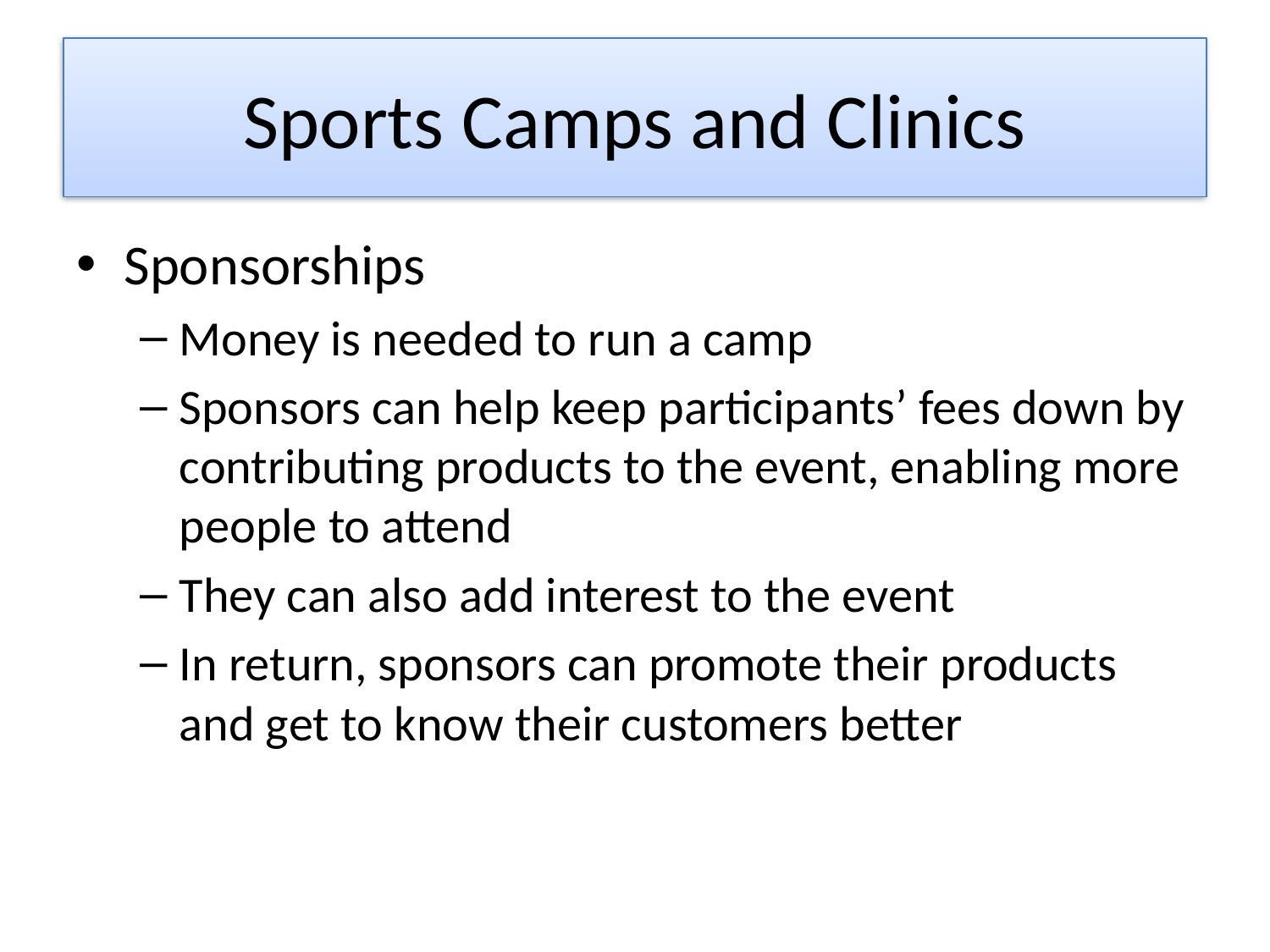

# Sports Camps and Clinics
Sponsorships
Money is needed to run a camp
Sponsors can help keep participants’ fees down by contributing products to the event, enabling more people to attend
They can also add interest to the event
In return, sponsors can promote their products and get to know their customers better